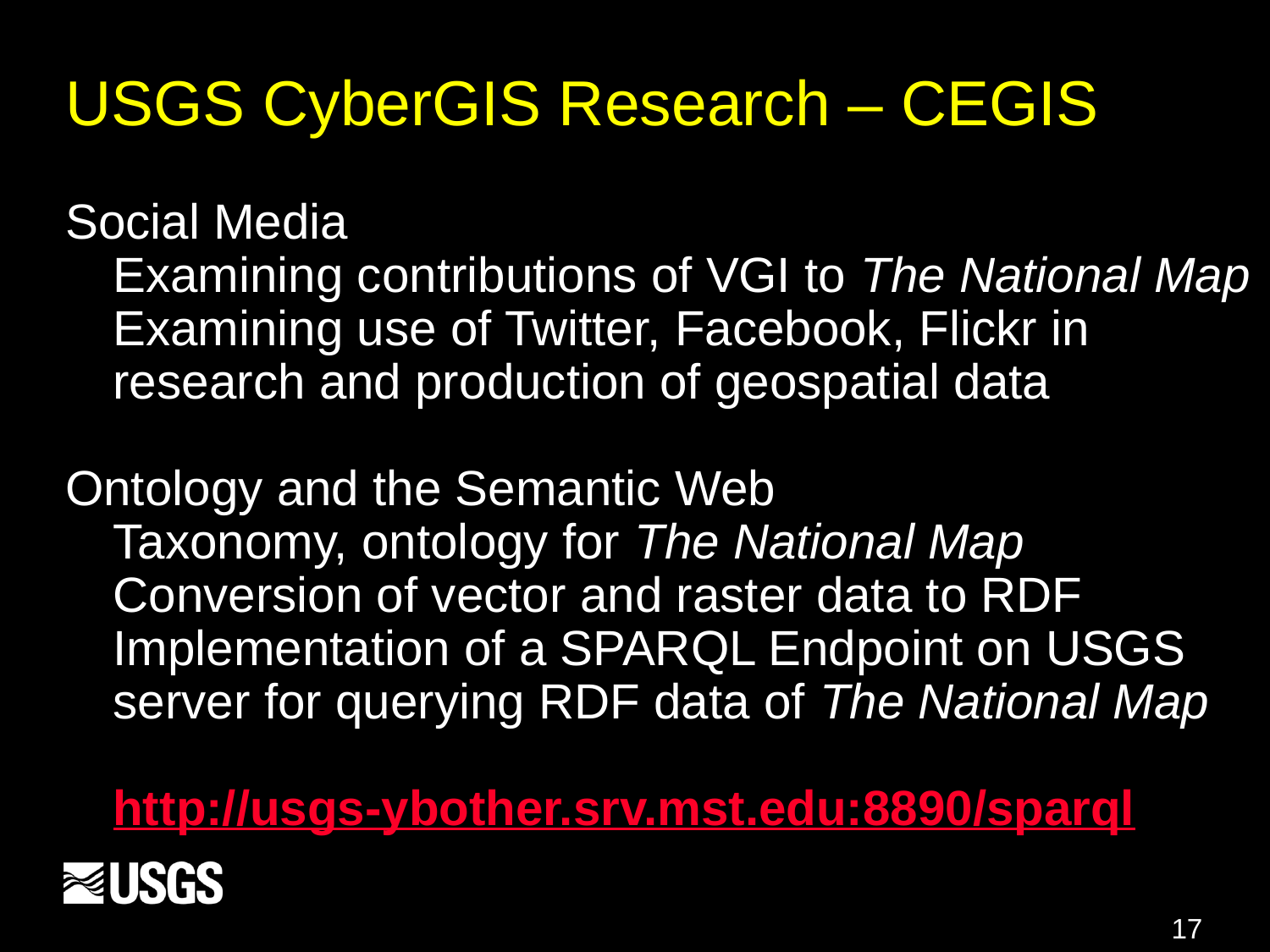

# USGS CyberGIS Research – CEGIS
Social Media
	Examining contributions of VGI to The National Map
	Examining use of Twitter, Facebook, Flickr in research and production of geospatial data

Ontology and the Semantic Web
	Taxonomy, ontology for The National Map
	Conversion of vector and raster data to RDF
	Implementation of a SPARQL Endpoint on USGS server for querying RDF data of The National Map

	http://usgs-ybother.srv.mst.edu:8890/sparql